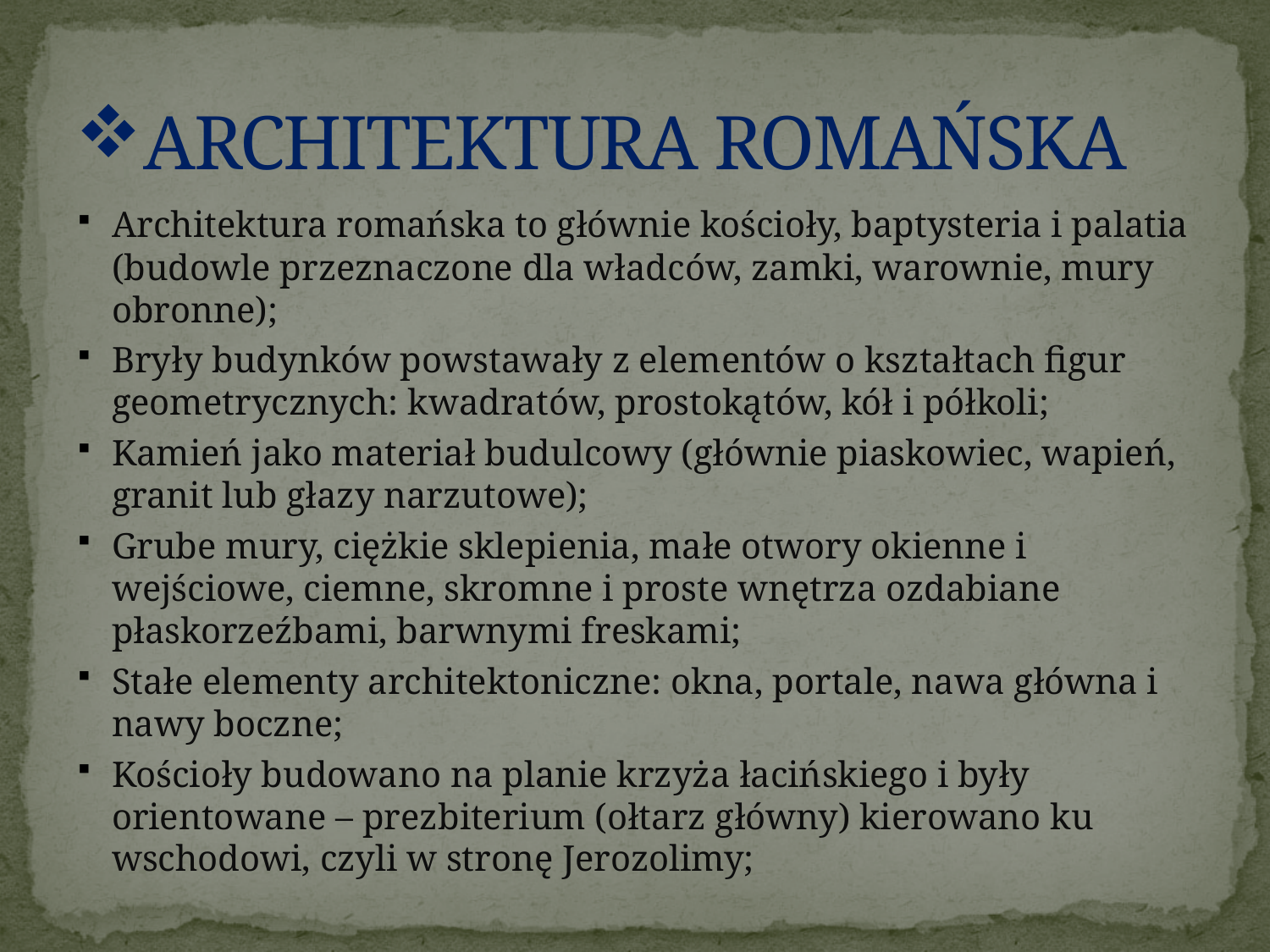

# ARCHITEKTURA ROMAŃSKA
Architektura romańska to głównie kościoły, baptysteria i palatia (budowle przeznaczone dla władców, zamki, warownie, mury obronne);
Bryły budynków powstawały z elementów o kształtach figur geometrycznych: kwadratów, prostokątów, kół i półkoli;
Kamień jako materiał budulcowy (głównie piaskowiec, wapień, granit lub głazy narzutowe);
Grube mury, ciężkie sklepienia, małe otwory okienne i wejściowe, ciemne, skromne i proste wnętrza ozdabiane płaskorzeźbami, barwnymi freskami;
Stałe elementy architektoniczne: okna, portale, nawa główna i nawy boczne;
Kościoły budowano na planie krzyża łacińskiego i były orientowane – prezbiterium (ołtarz główny) kierowano ku wschodowi, czyli w stronę Jerozolimy;